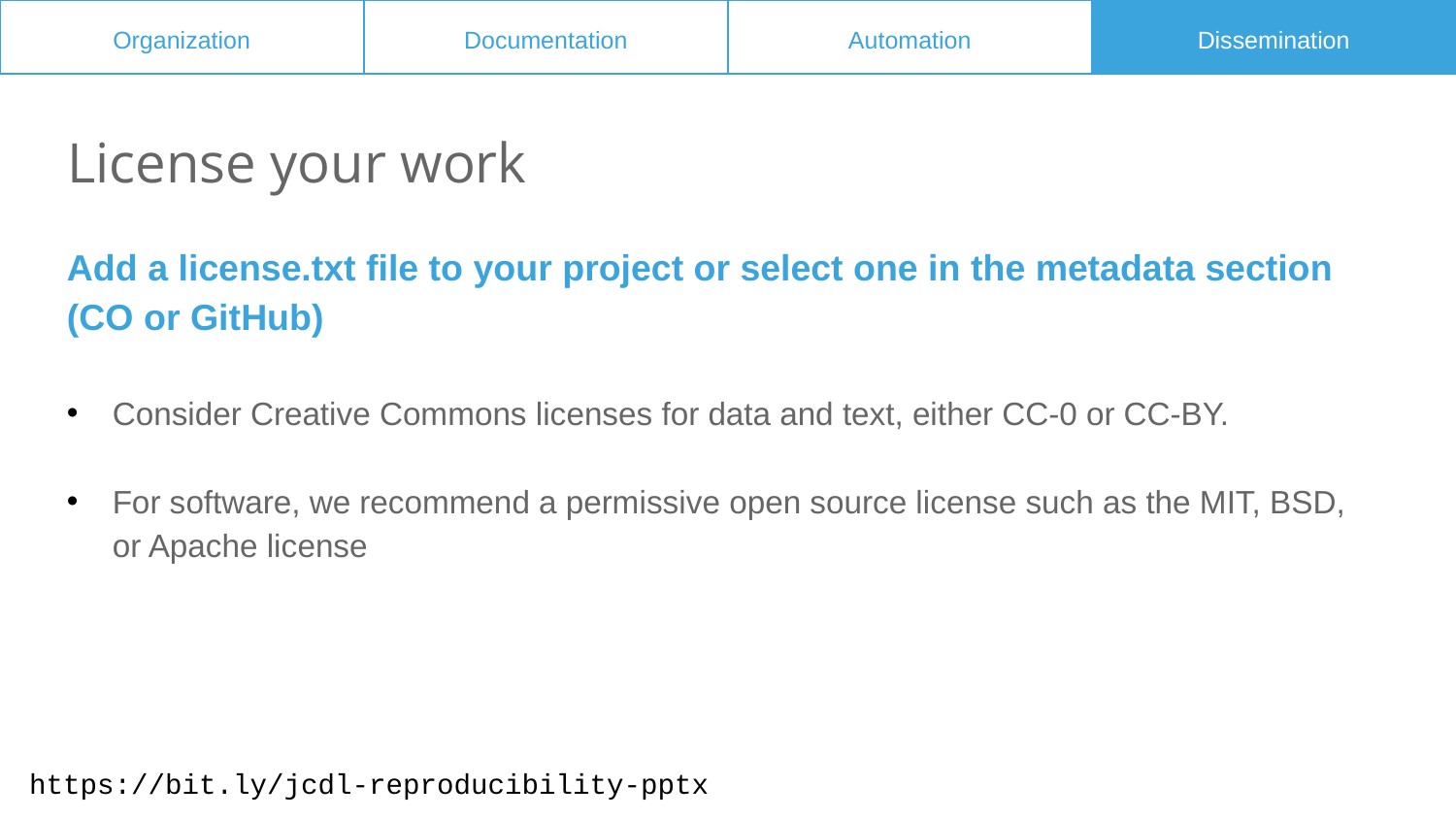

Organization
Documentation
Automation
Dissemination
License your work
Add a license.txt file to your project or select one in the metadata section (CO or GitHub)

Consider Creative Commons licenses for data and text, either CC-0 or CC-BY.

For software, we recommend a permissive open source license such as the MIT, BSD, or Apache license